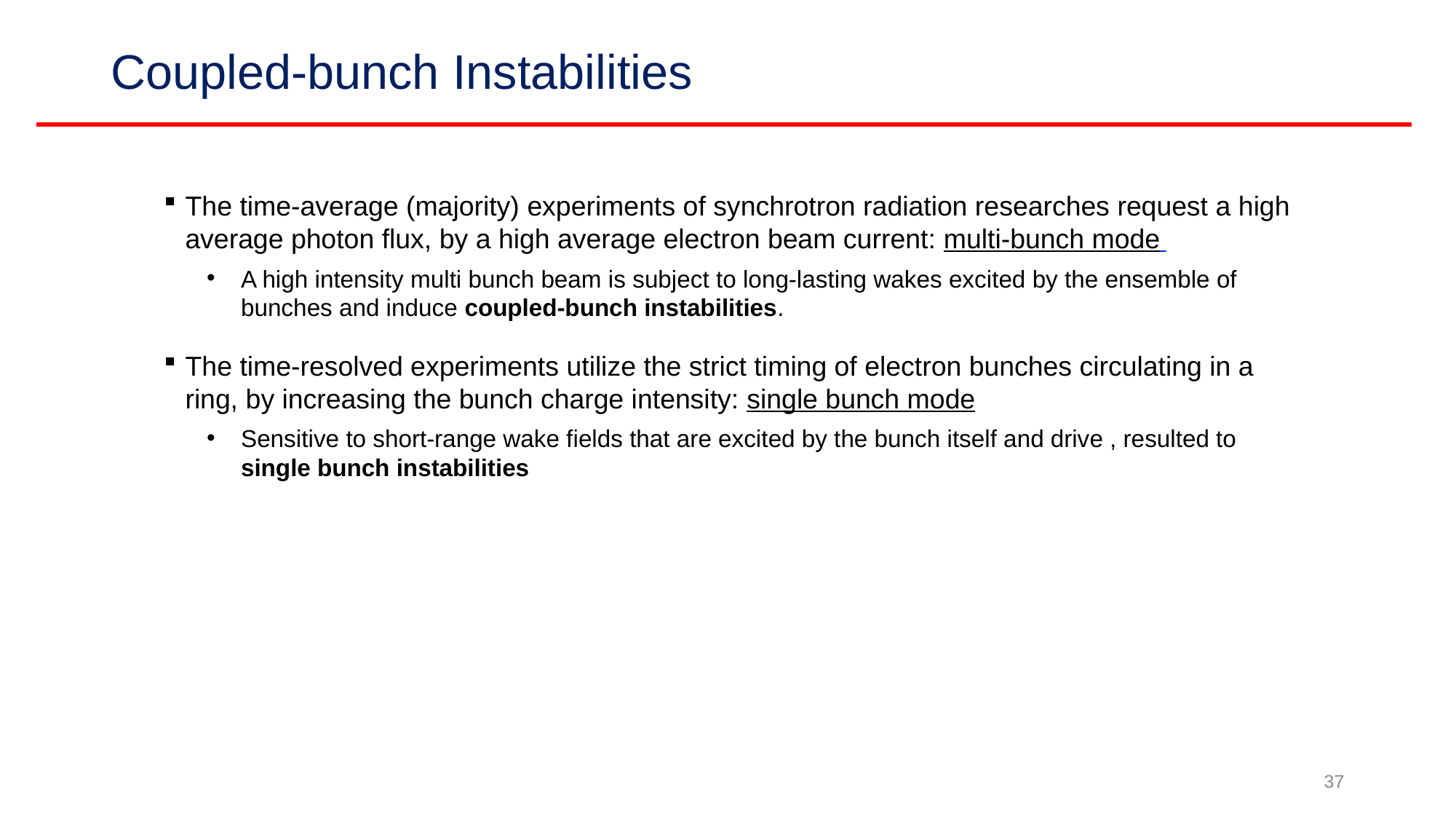

# Coupled-bunch Instabilities
The time-average (majority) experiments of synchrotron radiation researches request a high average photon flux, by a high average electron beam current: multi-bunch mode
A high intensity multi bunch beam is subject to long-lasting wakes excited by the ensemble of bunches and induce coupled-bunch instabilities.
The time-resolved experiments utilize the strict timing of electron bunches circulating in a ring, by increasing the bunch charge intensity: single bunch mode
Sensitive to short-range wake fields that are excited by the bunch itself and drive , resulted to single bunch instabilities

37